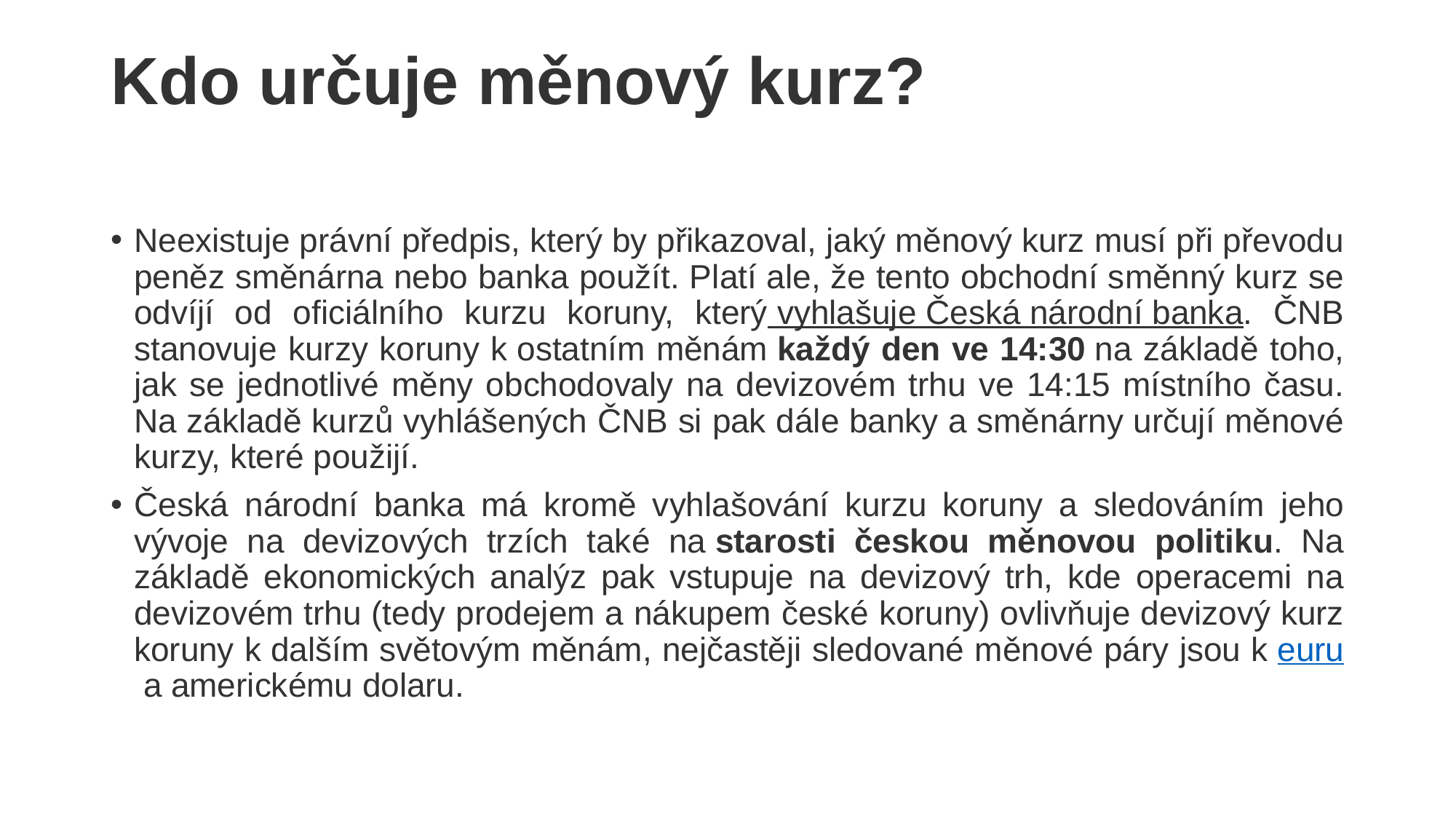

# Kdo určuje měnový kurz?
Neexistuje právní předpis, který by přikazoval, jaký měnový kurz musí při převodu peněz směnárna nebo banka použít. Platí ale, že tento obchodní směnný kurz se odvíjí od oficiálního kurzu koruny, který vyhlašuje Česká národní banka. ČNB stanovuje kurzy koruny k ostatním měnám každý den ve 14:30 na základě toho, jak se jednotlivé měny obchodovaly na devizovém trhu ve 14:15 místního času. Na základě kurzů vyhlášených ČNB si pak dále banky a směnárny určují měnové kurzy, které použijí.
Česká národní banka má kromě vyhlašování kurzu koruny a sledováním jeho vývoje na devizových trzích také na starosti českou měnovou politiku. Na základě ekonomických analýz pak vstupuje na devizový trh, kde operacemi na devizovém trhu (tedy prodejem a nákupem české koruny) ovlivňuje devizový kurz koruny k dalším světovým měnám, nejčastěji sledované měnové páry jsou k euru a americkému dolaru.